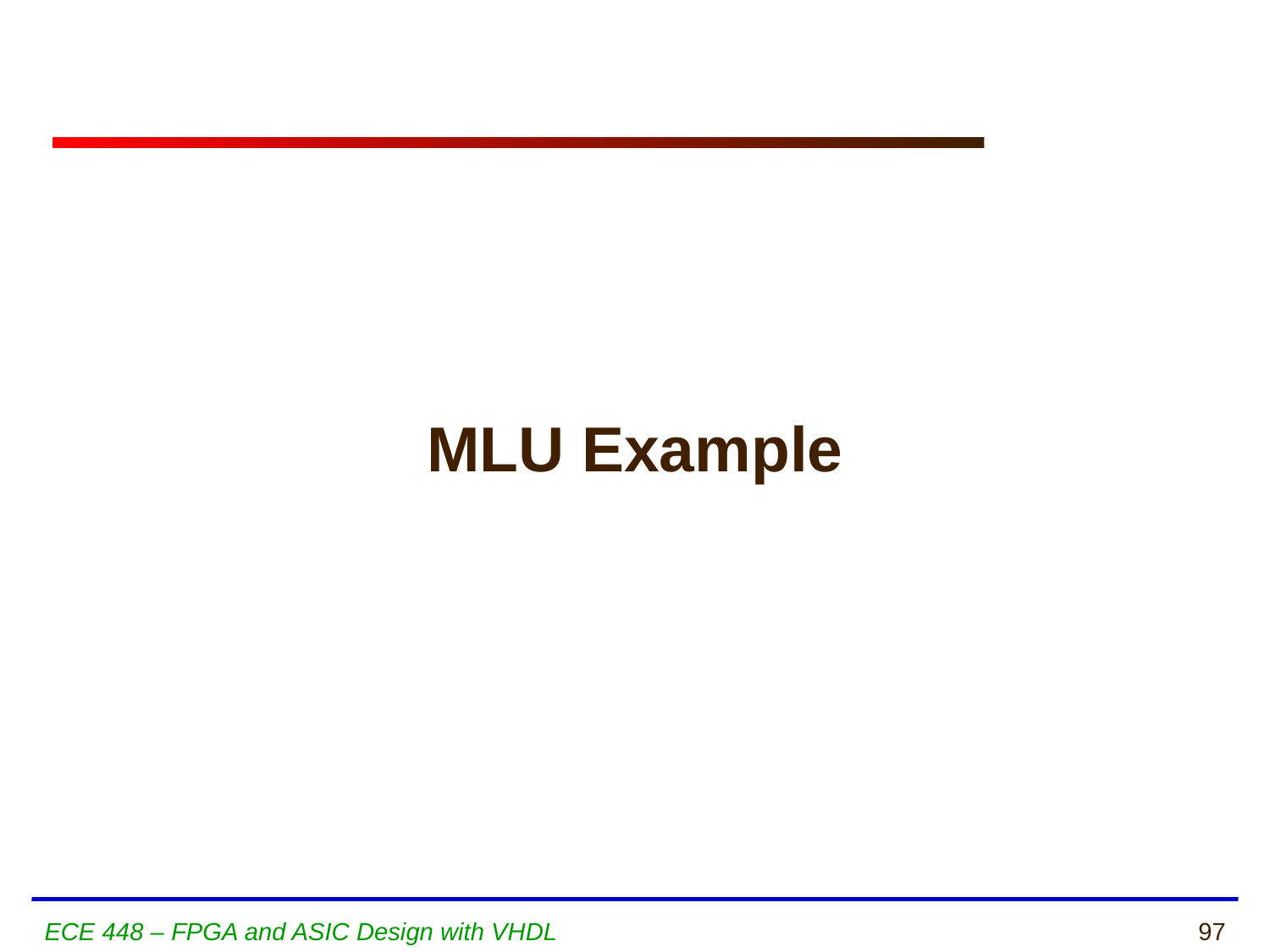

MLU Example
ECE 448 – FPGA and ASIC Design with VHDL